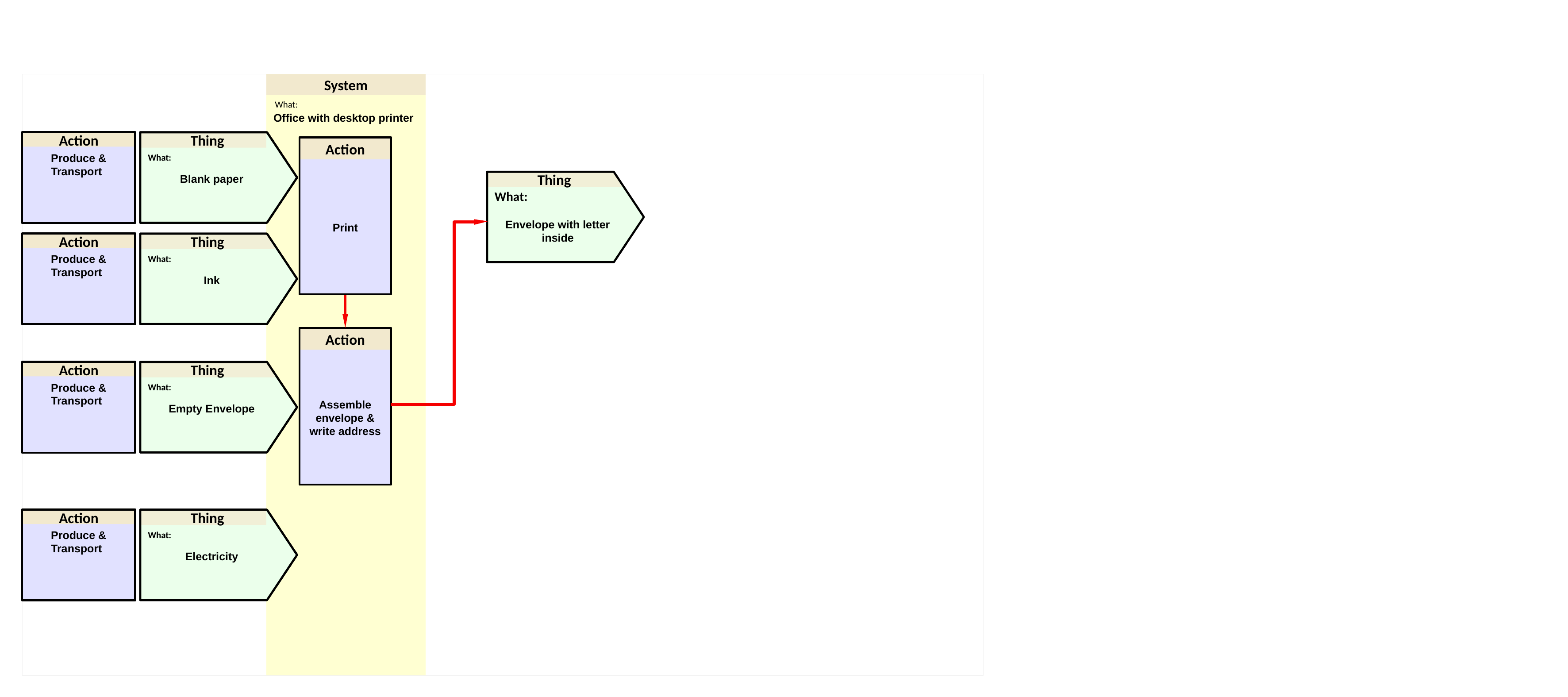

System
What:
Office with desktop printer
Thing

What:

Ink
Thing
Thing
Action

What:

What:

Action
Print
Produce &
Transport
Blank paper
Blank paper
Thing

What:

Envelope with letter inside

Thing

What:

Ink
Thing
Action

What:

Produce &
Transport
Ink

Action
Assemble envelope & write address
Thing

What:

Ink
Thing
Action

What:

Produce &
Transport
Empty Envelope
Thing
Thing
Action

What:

What:

Produce &
Transport
Electricity
Ink